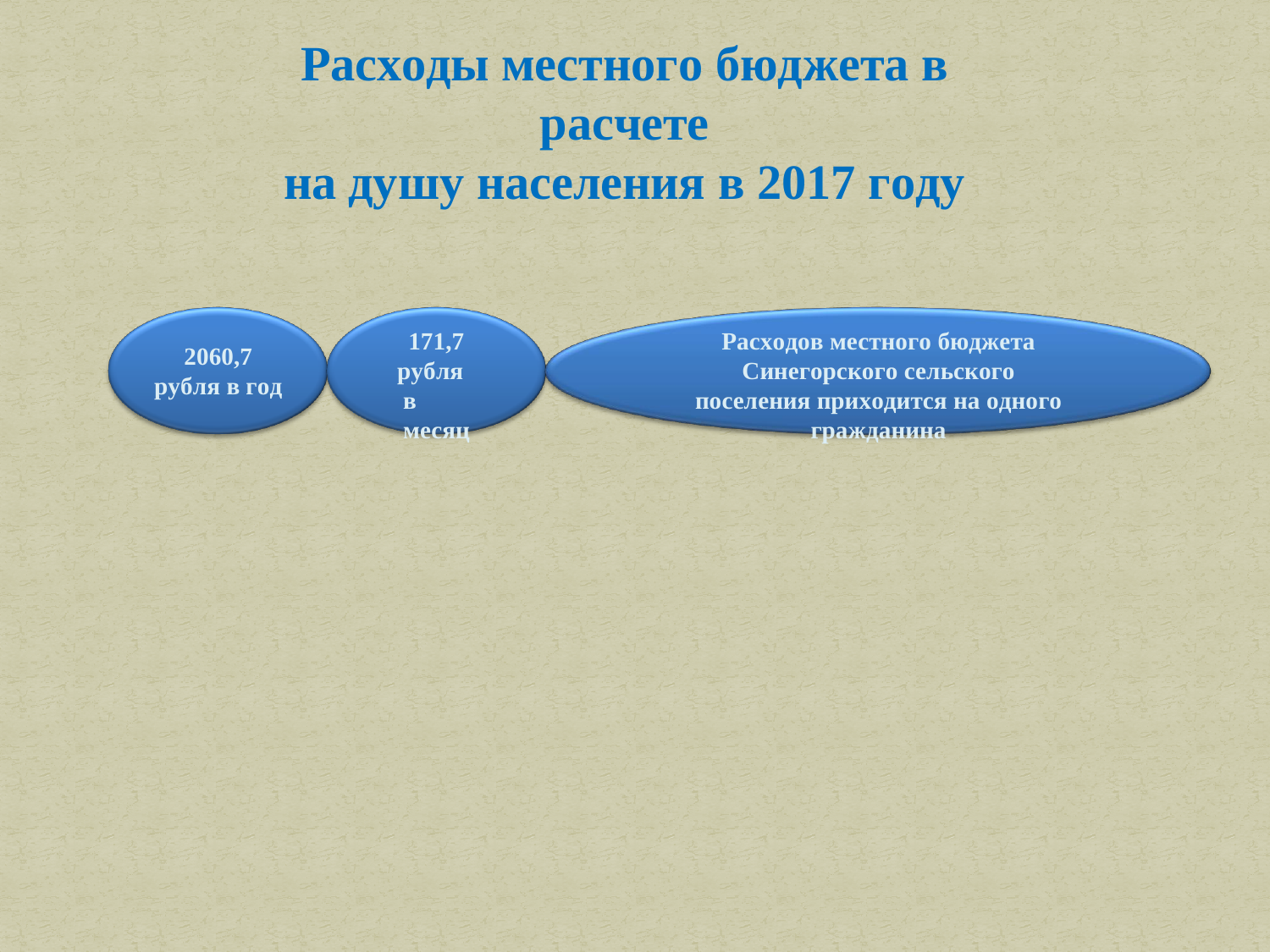

Расходы местного бюджета в расчете
на душу населения в 2017 году

171,7
рубля в месяц
Расходов местного бюджета Синегорского сельского поселения приходится на одного гражданина
2060,7
рубля в год